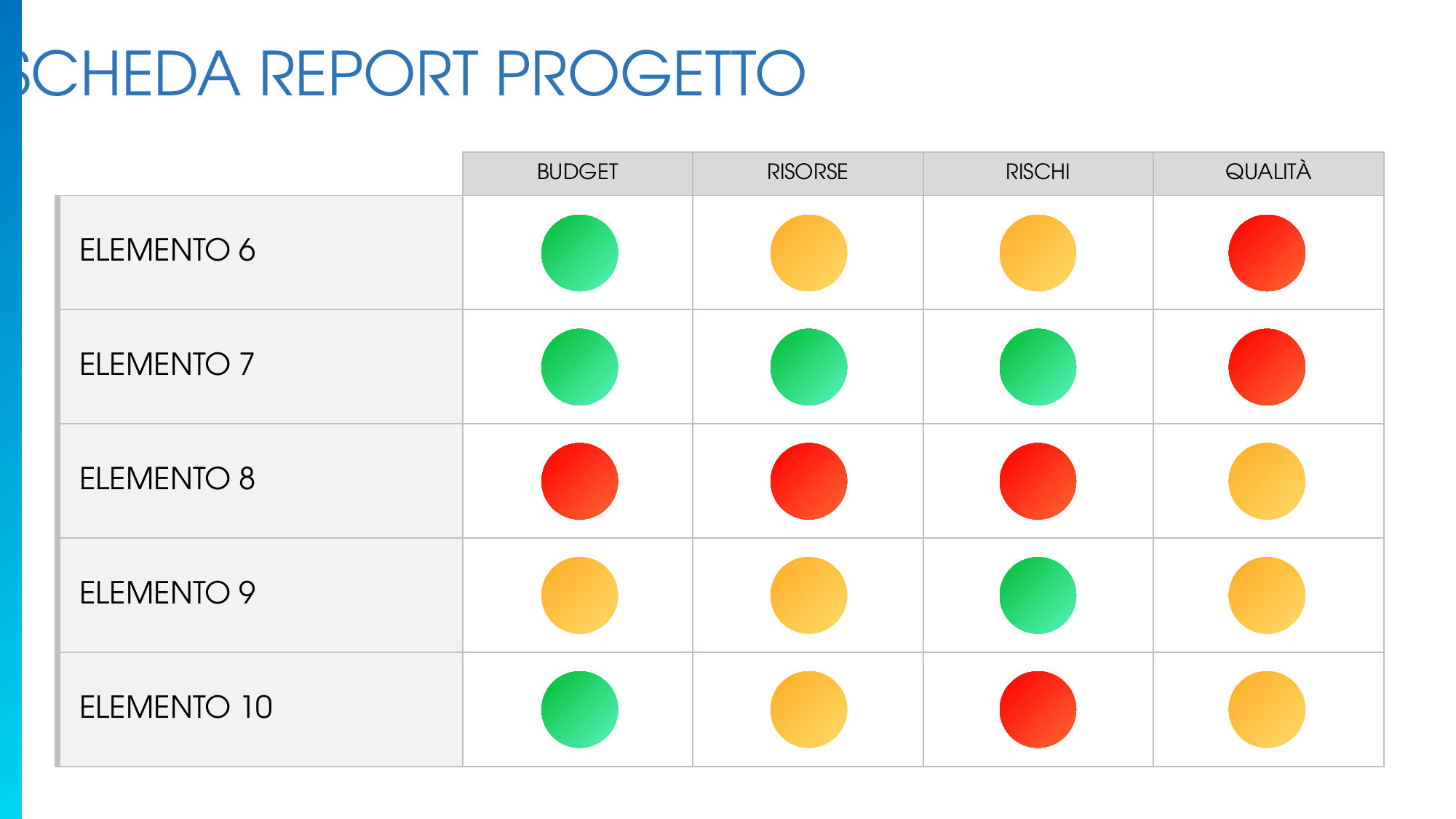

SCHEDA REPORT PROGETTO
|  | BUDGET | RISORSE | RISCHI | QUALITÀ |
| --- | --- | --- | --- | --- |
| ELEMENTO 6 |  |  |  |  |
| ELEMENTO 7 |  |  |  |  |
| ELEMENTO 8 |  |  |  |  |
| ELEMENTO 9 |  |  |  |  |
| ELEMENTO 10 |  |  |  |  |